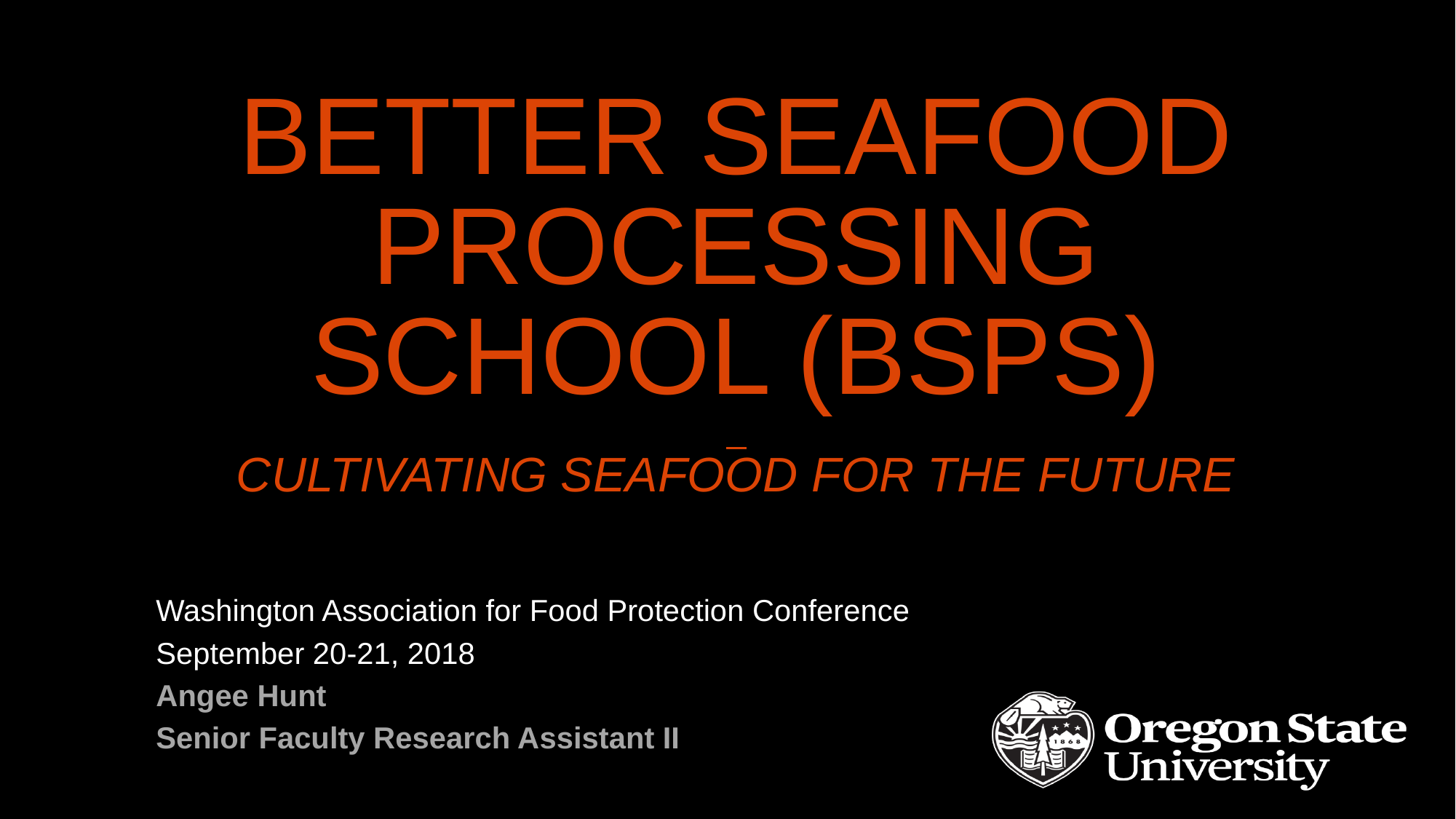

# Better Seafood Processing School (BSPS) Cultivating Seafood for the Future
Washington Association for Food Protection Conference
September 20-21, 2018
Angee Hunt
Senior Faculty Research Assistant II